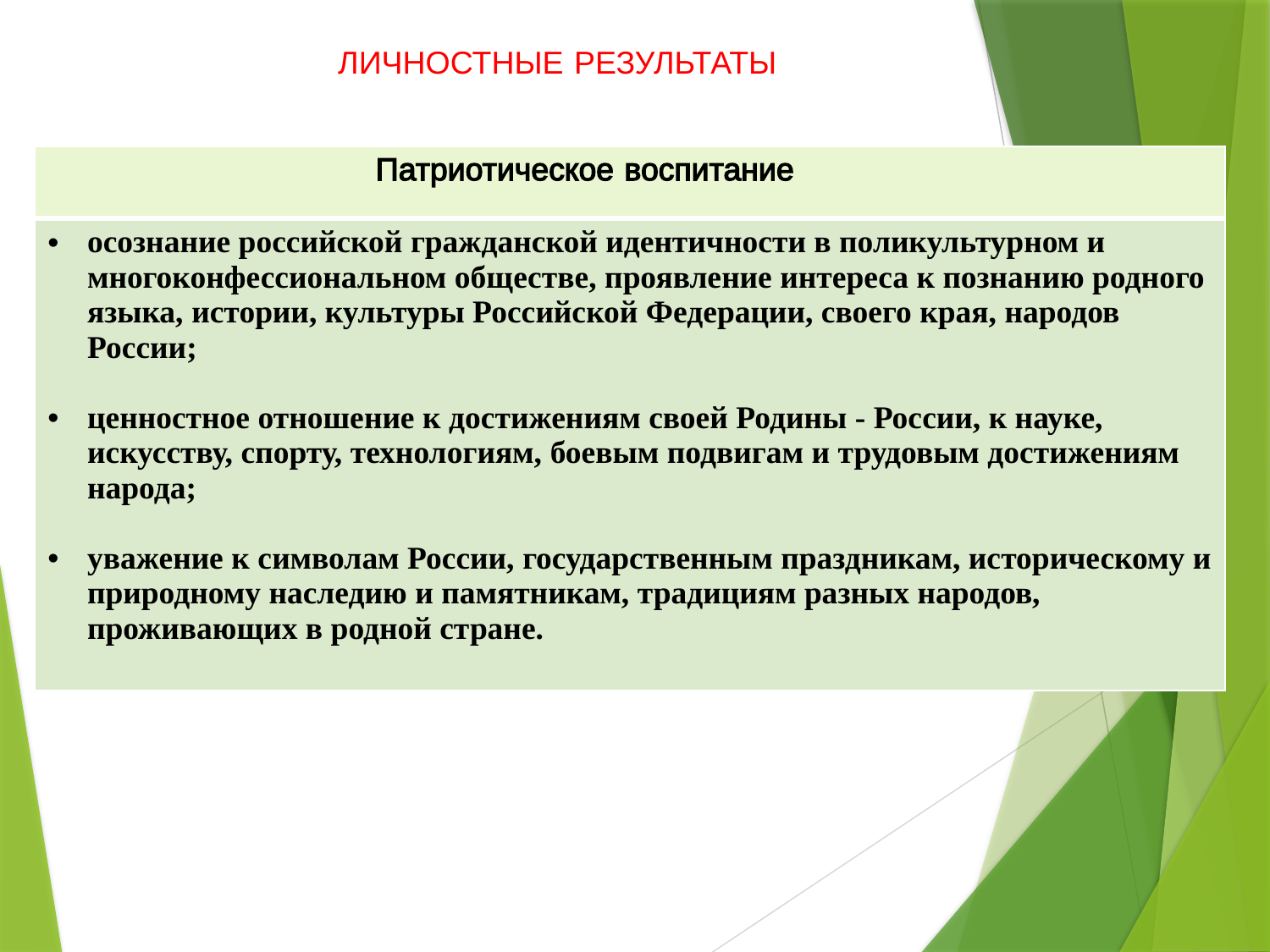

ЛИЧНОСТНЫЕ РЕЗУЛЬТАТЫ
| Патриотическое воспитание |
| --- |
| осознание российской гражданской идентичности в поликультурном и многоконфессиональном обществе, проявление интереса к познанию родного языка, истории, культуры Российской Федерации, своего края, народов России; ценностное отношение к достижениям своей Родины - России, к науке, искусству, спорту, технологиям, боевым подвигам и трудовым достижениям народа; уважение к символам России, государственным праздникам, историческому и природному наследию и памятникам, традициям разных народов, проживающих в родной стране. |